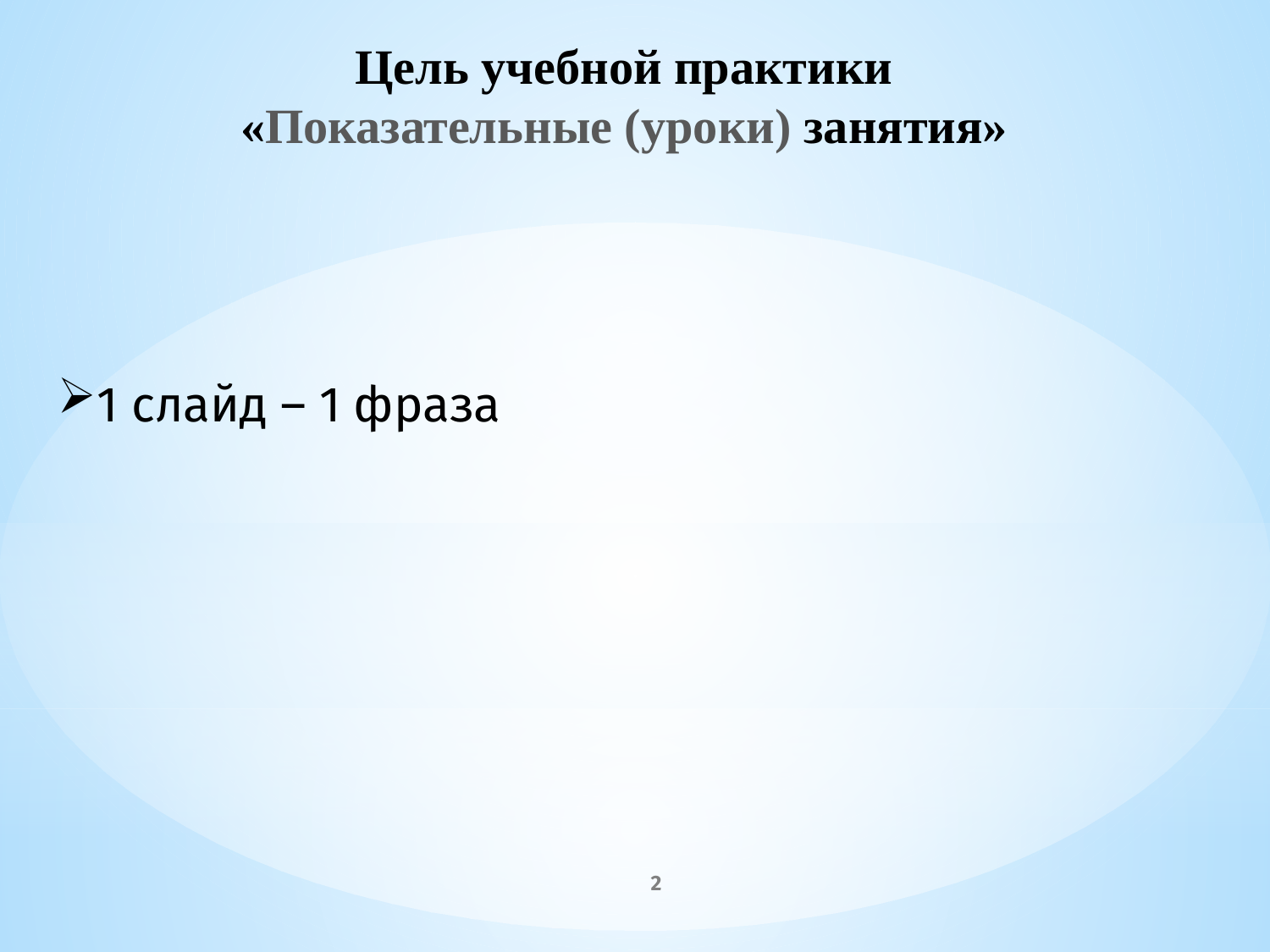

Цель учебной практики
«Показательные (уроки) занятия»

1 слайд – 1 фраза
2